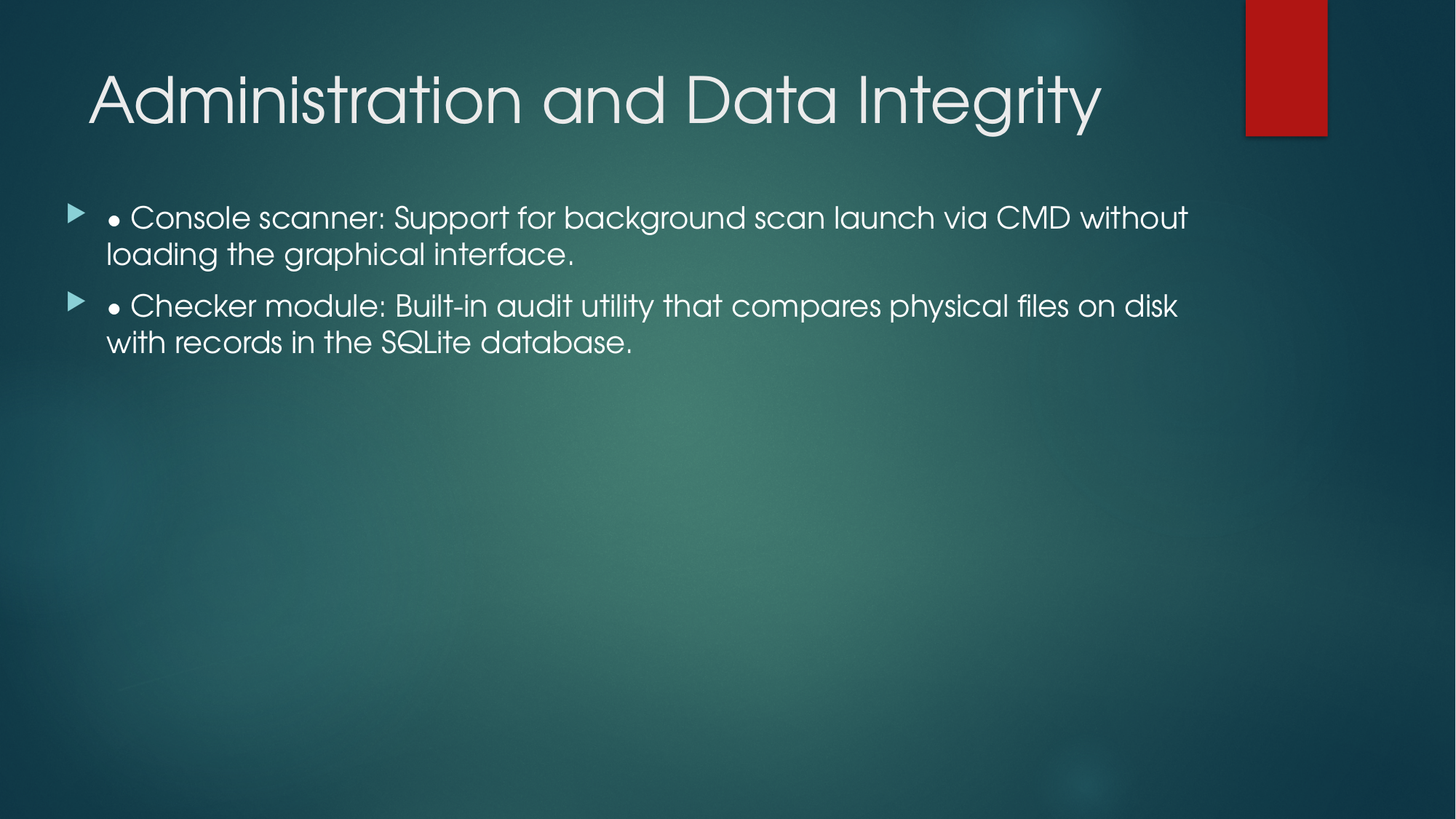

# Administration and Data Integrity
• Console scanner: Support for background scan launch via CMD without loading the graphical interface.
• Checker module: Built-in audit utility that compares physical files on disk with records in the SQLite database.